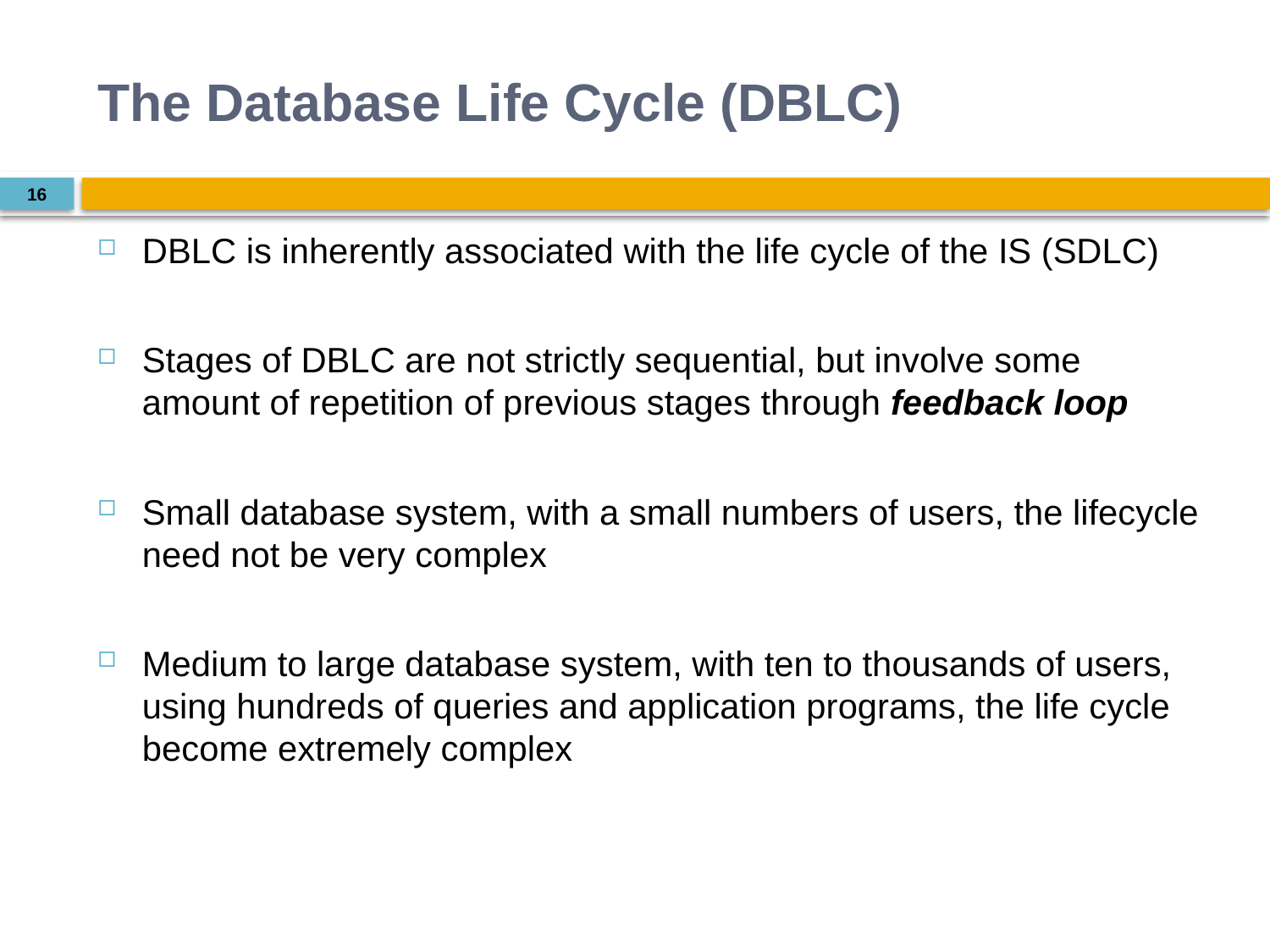

# The Database Life Cycle (DBLC)
16
DBLC is inherently associated with the life cycle of the IS (SDLC)

Stages of DBLC are not strictly sequential, but involve some amount of repetition of previous stages through feedback loop

Small database system, with a small numbers of users, the lifecycle need not be very complex

Medium to large database system, with ten to thousands of users, using hundreds of queries and application programs, the life cycle become extremely complex